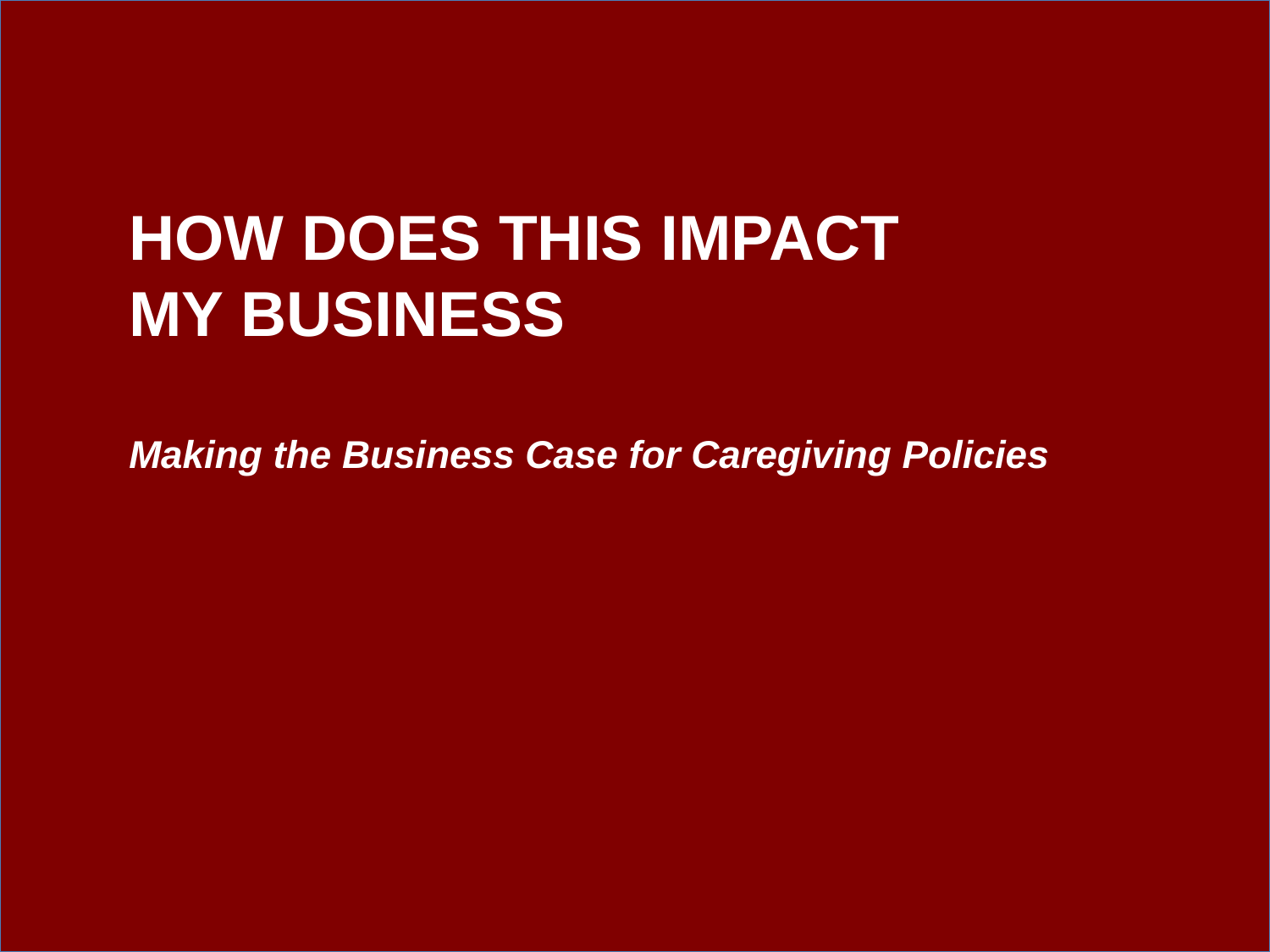

HOW DOES THIS IMPACT
MY BUSINESS
Making the Business Case for Caregiving Policies